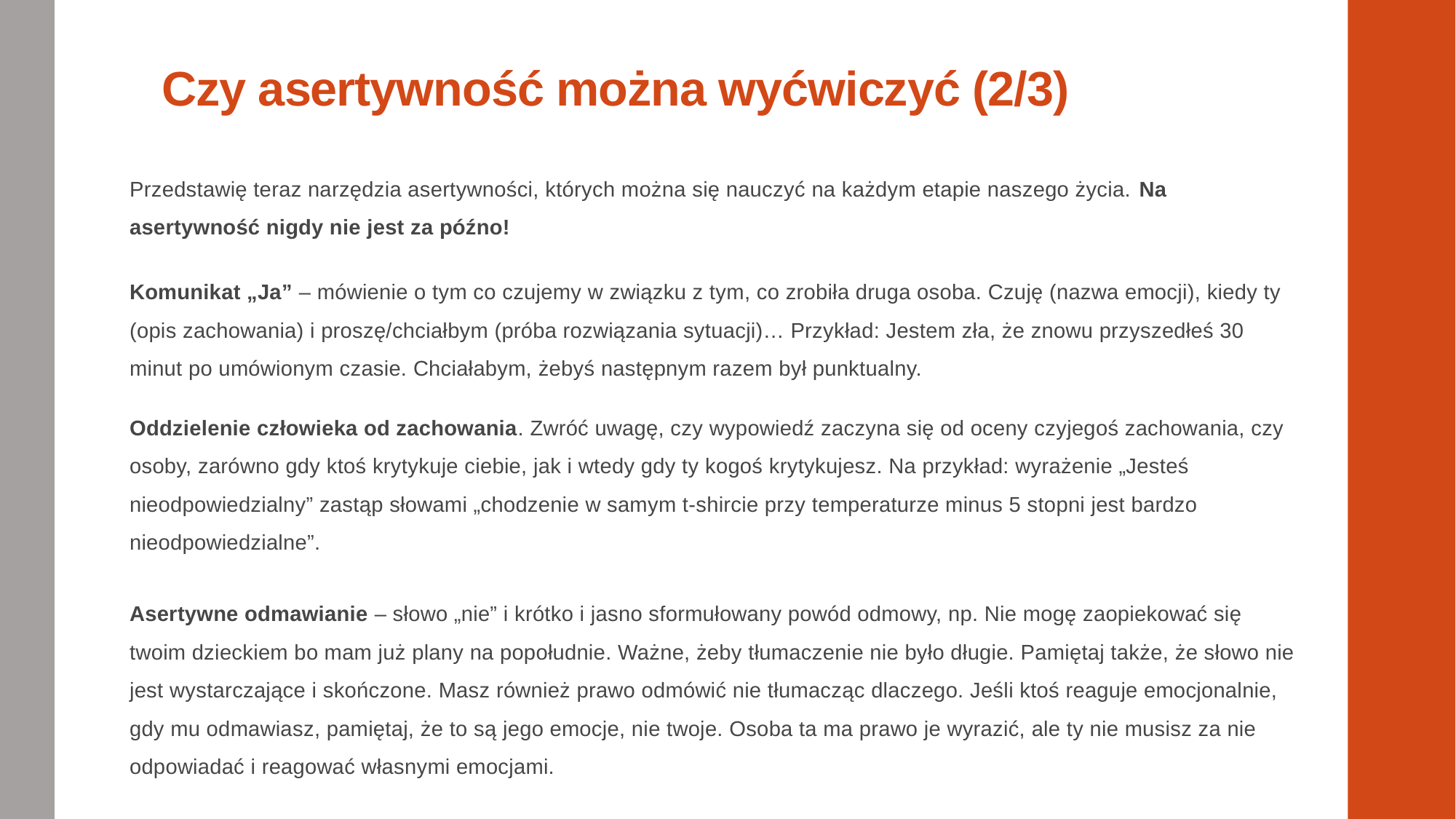

# Czy asertywność można wyćwiczyć (2/3)
Przedstawię teraz narzędzia asertywności, których można się nauczyć na każdym etapie naszego życia. Na asertywność nigdy nie jest za późno!
Komunikat „Ja” – mówienie o tym co czujemy w związku z tym, co zrobiła druga osoba. Czuję (nazwa emocji), kiedy ty (opis zachowania) i proszę/chciałbym (próba rozwiązania sytuacji)… Przykład: Jestem zła, że znowu przyszedłeś 30 minut po umówionym czasie. Chciałabym, żebyś następnym razem był punktualny.
Oddzielenie człowieka od zachowania. Zwróć uwagę, czy wypowiedź zaczyna się od oceny czyjegoś zachowania, czy osoby, zarówno gdy ktoś krytykuje ciebie, jak i wtedy gdy ty kogoś krytykujesz. Na przykład: wyrażenie „Jesteś nieodpowiedzialny” zastąp słowami „chodzenie w samym t-shircie przy temperaturze minus 5 stopni jest bardzo nieodpowiedzialne”.
Asertywne odmawianie – słowo „nie” i krótko i jasno sformułowany powód odmowy, np. Nie mogę zaopiekować się twoim dzieckiem bo mam już plany na popołudnie. Ważne, żeby tłumaczenie nie było długie. Pamiętaj także, że słowo nie jest wystarczające i skończone. Masz również prawo odmówić nie tłumacząc dlaczego. Jeśli ktoś reaguje emocjonalnie, gdy mu odmawiasz, pamiętaj, że to są jego emocje, nie twoje. Osoba ta ma prawo je wyrazić, ale ty nie musisz za nie odpowiadać i reagować własnymi emocjami.